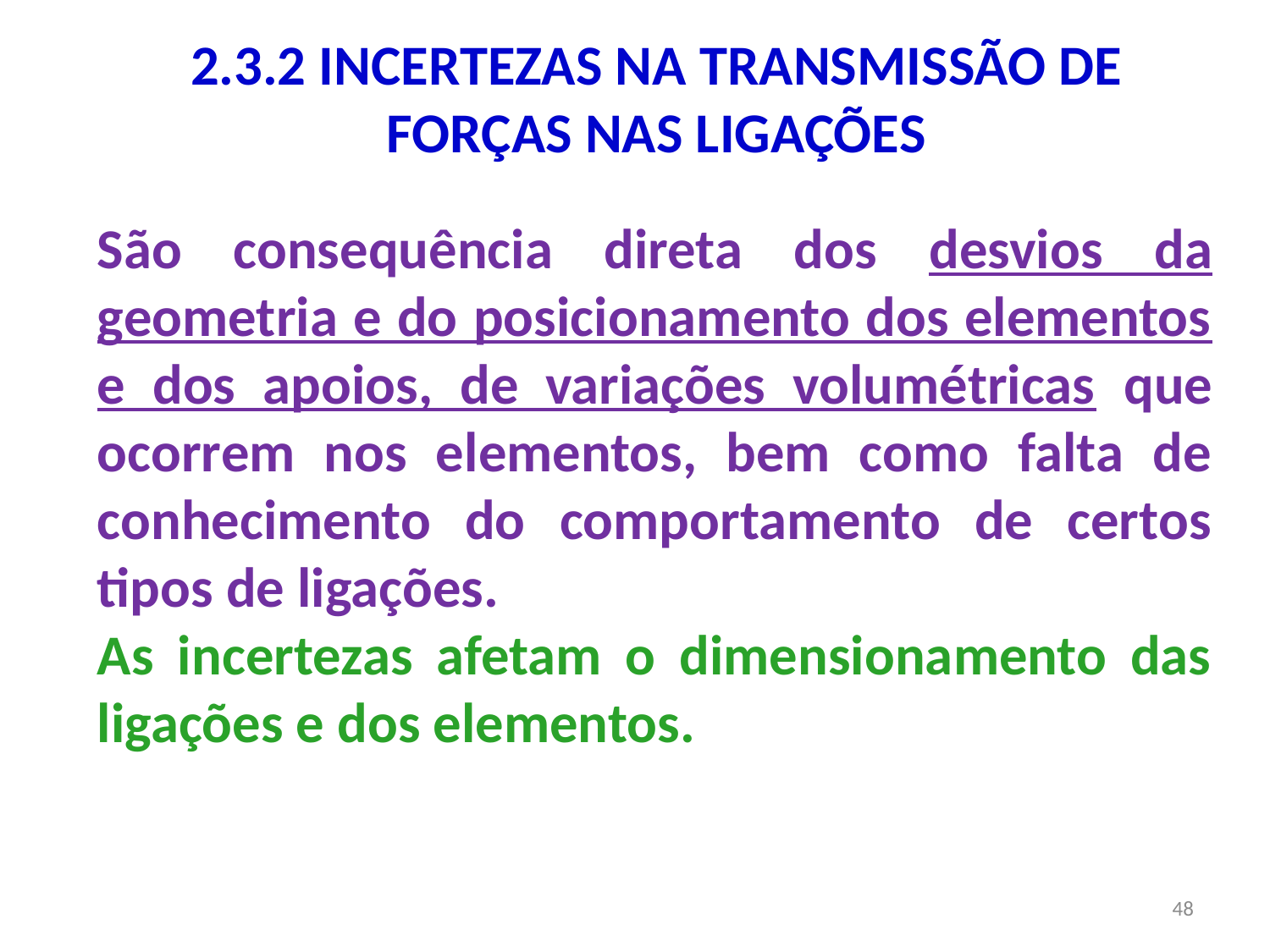

# 2.3.2 INCERTEZAS NA TRANSMISSÃO DE FORÇAS NAS LIGAÇÕES
São consequência direta dos desvios da geometria e do posicionamento dos elementos e dos apoios, de variações volumétricas que ocorrem nos elementos, bem como falta de conhecimento do comportamento de certos tipos de ligações.
As incertezas afetam o dimensionamento das ligações e dos elementos.
48